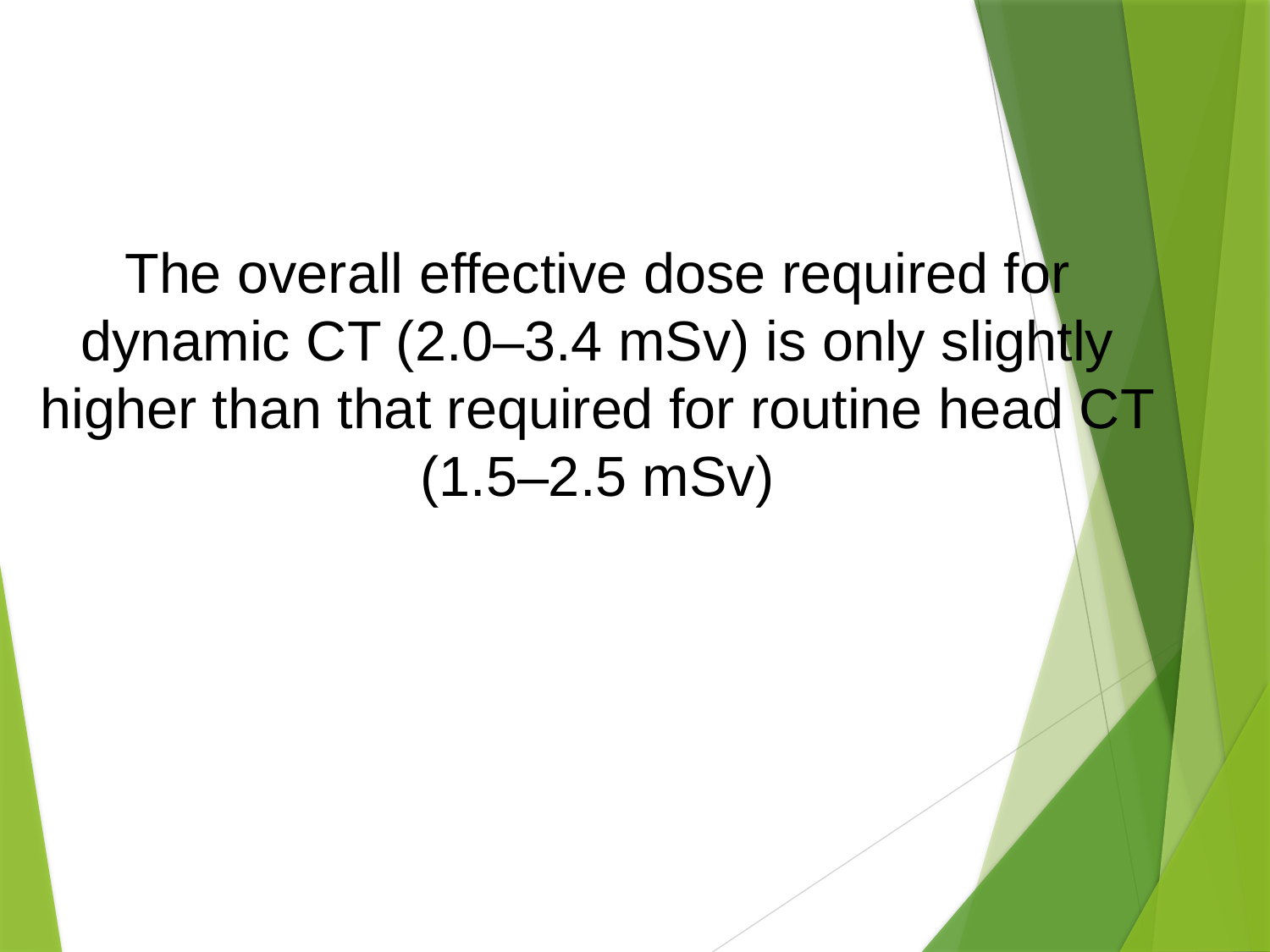

The overall effective dose required for dynamic CT (2.0–3.4 mSv) is only slightly higher than that required for routine head CT (1.5–2.5 mSv)